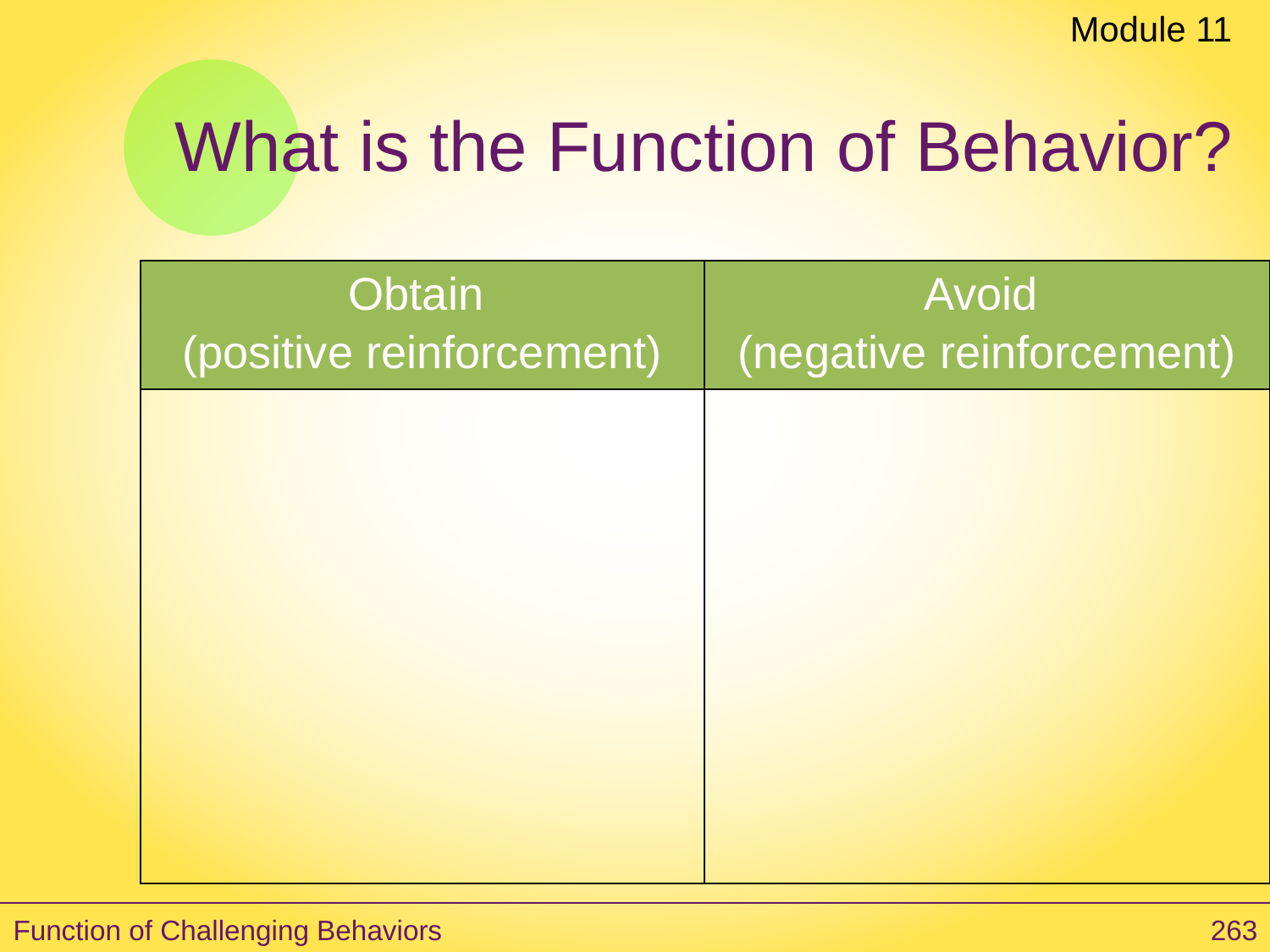

Module 11
# What is the Function of Behavior?
| Obtain (positive reinforcement) | Avoid (negative reinforcement) |
| --- | --- |
|  |  |
Function of Challenging Behaviors
263